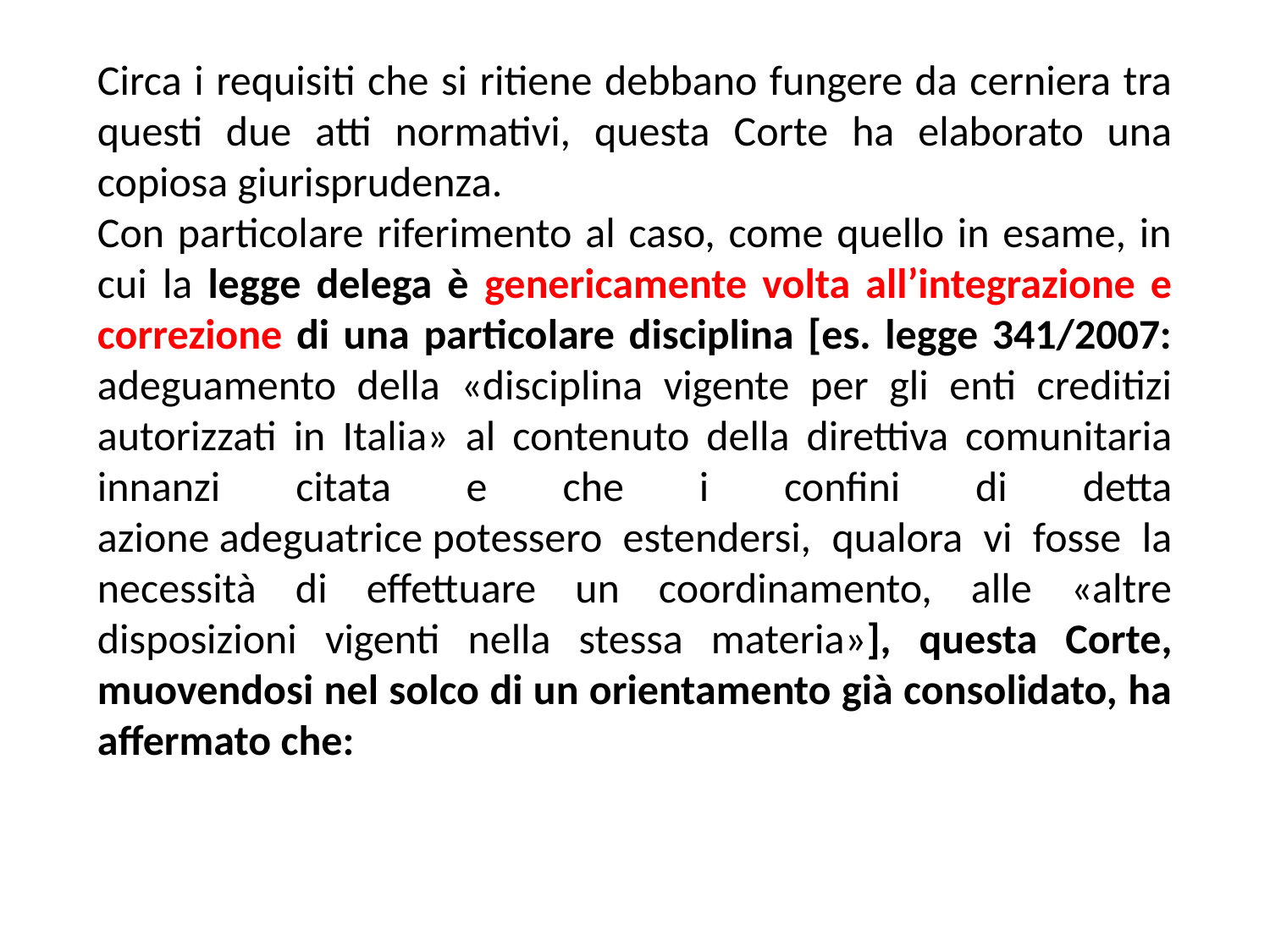

Circa i requisiti che si ritiene debbano fungere da cerniera tra questi due atti normativi, questa Corte ha elaborato una copiosa giurisprudenza.
Con particolare riferimento al caso, come quello in esame, in cui la legge delega è genericamente volta all’integrazione e correzione di una particolare disciplina [es. legge 341/2007: adeguamento della «disciplina vigente per gli enti creditizi autorizzati in Italia» al contenuto della direttiva comunitaria innanzi citata e che i confini di detta azione adeguatrice potessero estendersi, qualora vi fosse la necessità di effettuare un coordinamento, alle «altre disposizioni vigenti nella stessa materia»], questa Corte, muovendosi nel solco di un orientamento già consolidato, ha affermato che: